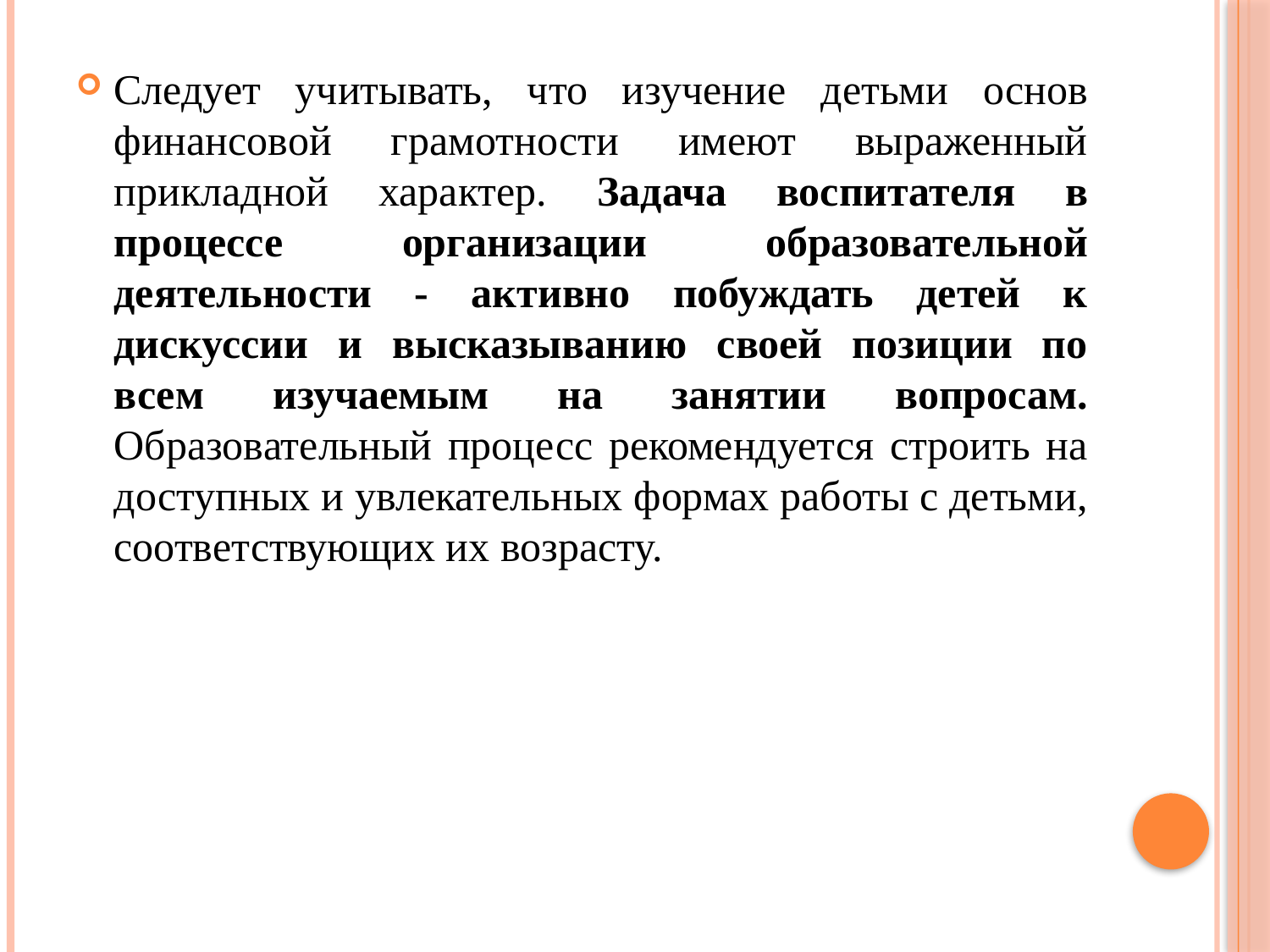

Следует учитывать, что изучение детьми основ финансовой грамотности имеют выраженный прикладной характер. Задача воспитателя в процессе организации образовательной деятельности - активно побуждать детей к дискуссии и высказыванию своей позиции по всем изучаемым на занятии вопросам. Образовательный процесс рекомендуется строить на доступных и увлекательных формах работы с детьми, соответствующих их возрасту.